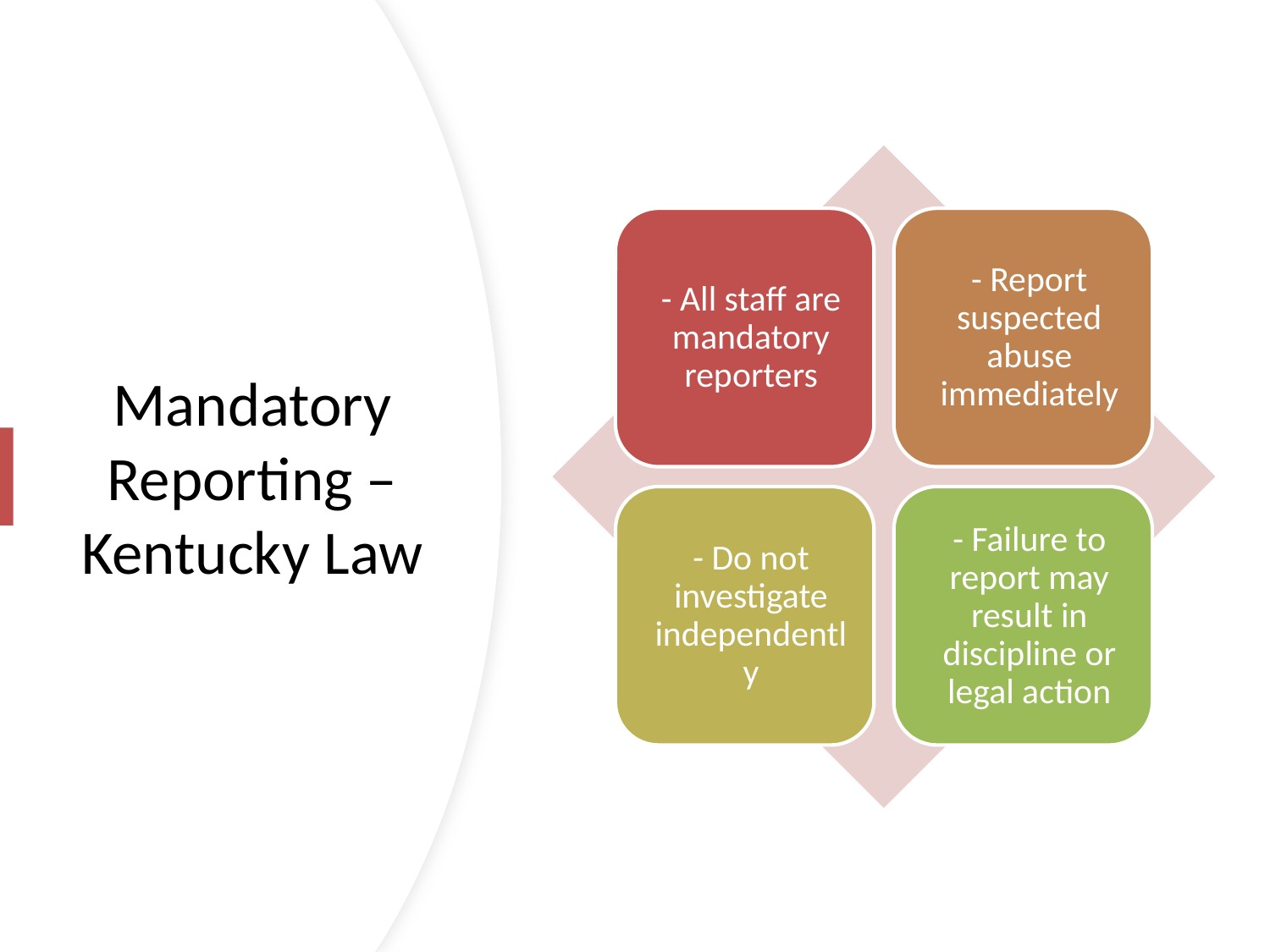

- All staff are mandatory reporters
- Report suspected abuse immediately
- Do not investigate independently
- Failure to report may result in discipline or legal action
# Mandatory Reporting – Kentucky Law